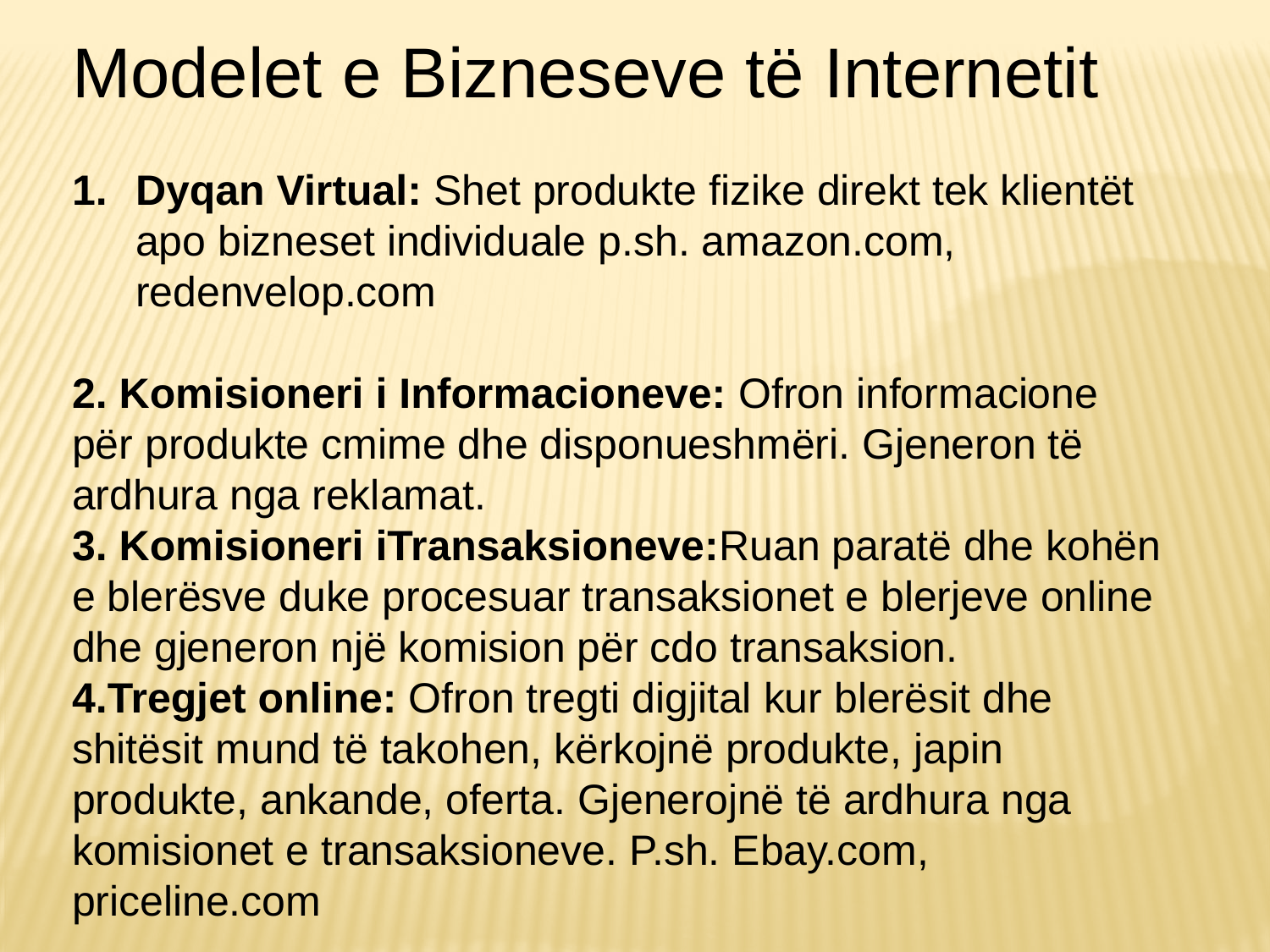

Modelet e Bizneseve të Internetit

Dyqan Virtual: Shet produkte fizike direkt tek klientët apo bizneset individuale p.sh. amazon.com, redenvelop.com

2. Komisioneri i Informacioneve: Ofron informacione për produkte cmime dhe disponueshmëri. Gjeneron të ardhura nga reklamat.
3. Komisioneri iTransaksioneve:Ruan paratë dhe kohën e blerësve duke procesuar transaksionet e blerjeve online dhe gjeneron një komision për cdo transaksion.
4.Tregjet online: Ofron tregti digjital kur blerësit dhe shitësit mund të takohen, kërkojnë produkte, japin produkte, ankande, oferta. Gjenerojnë të ardhura nga komisionet e transaksioneve. P.sh. Ebay.com, priceline.com